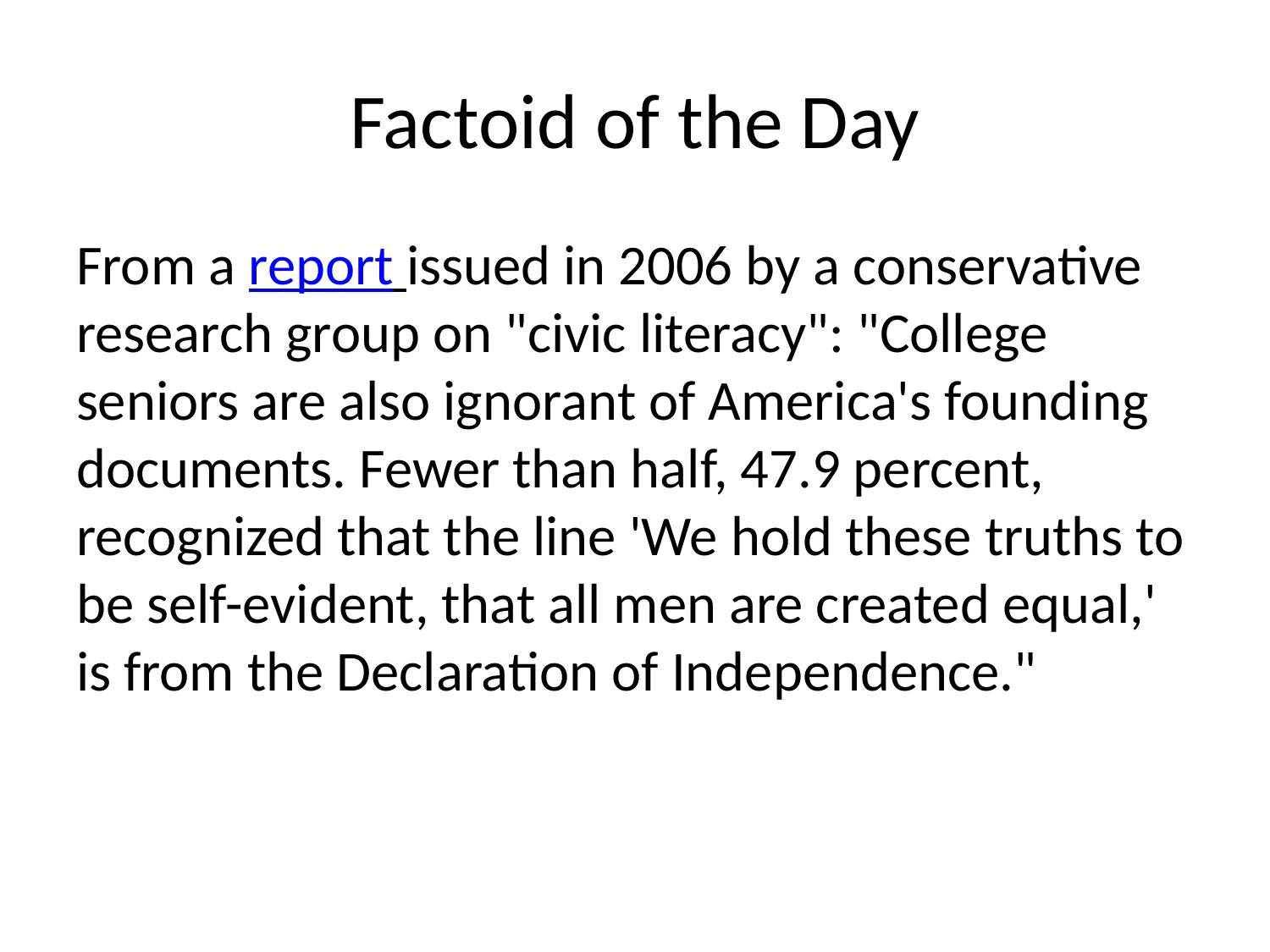

# Factoid of the Day
From a report issued in 2006 by a conservative research group on "civic literacy": "College seniors are also ignorant of America's founding documents. Fewer than half, 47.9 percent, recognized that the line 'We hold these truths to be self-evident, that all men are created equal,' is from the Declaration of Independence."